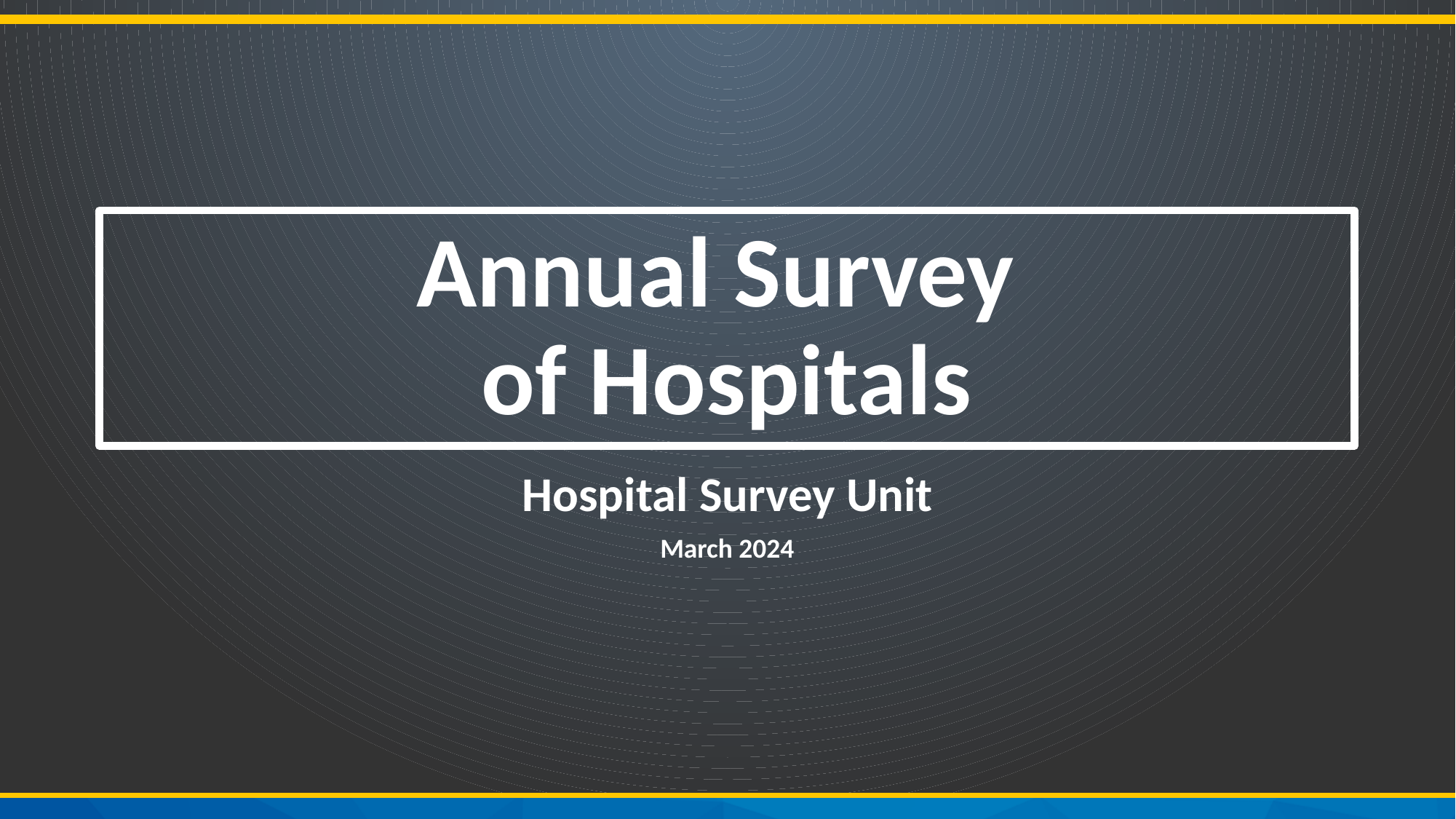

# Annual Survey of Hospitals
Hospital Survey Unit

March 2024